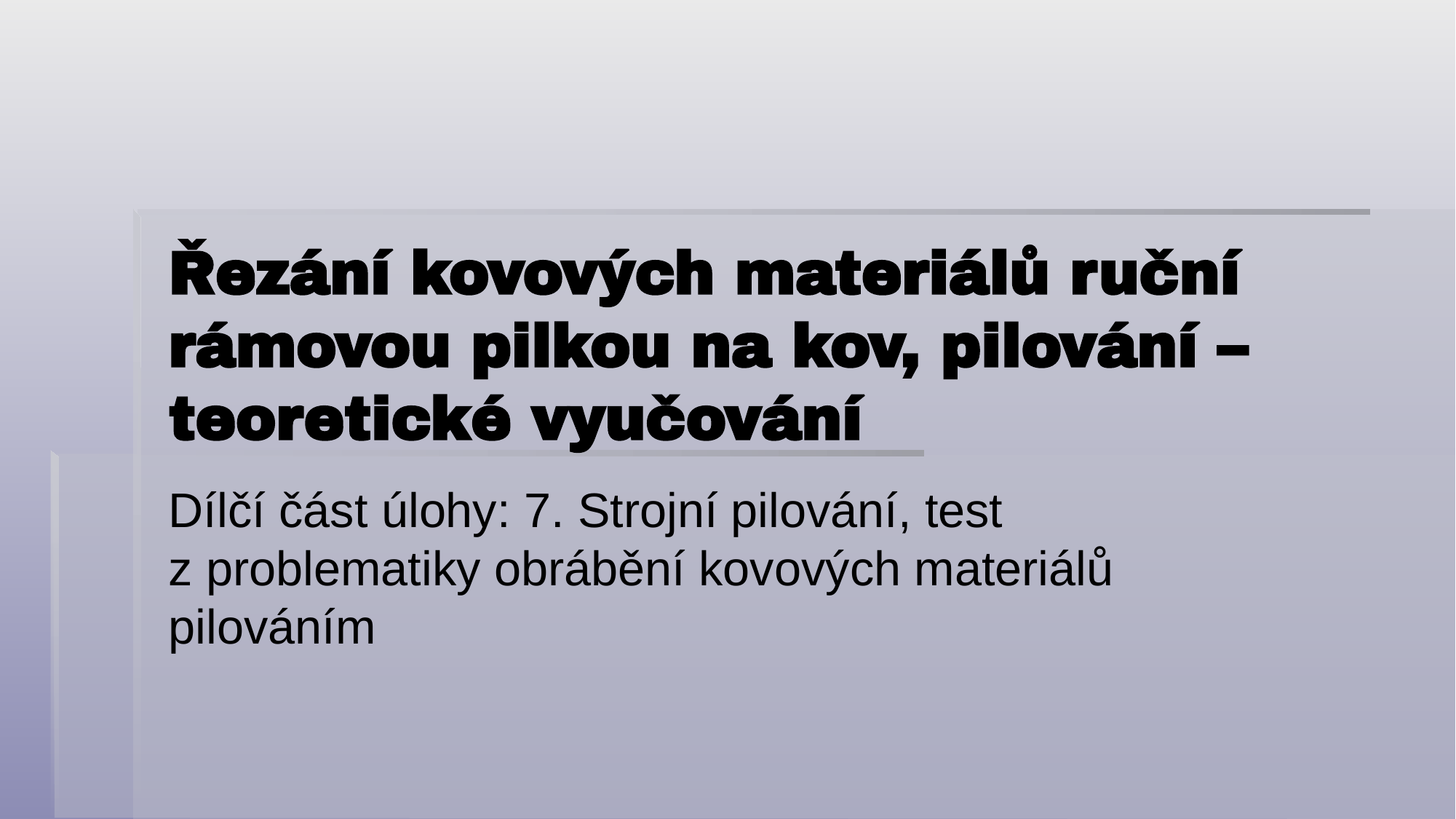

# Řezání kovových materiálů ruční rámovou pilkou na kov, pilování – teoretické vyučování
Dílčí část úlohy: 7. Strojní pilování, test z problematiky obrábění kovových materiálů pilováním